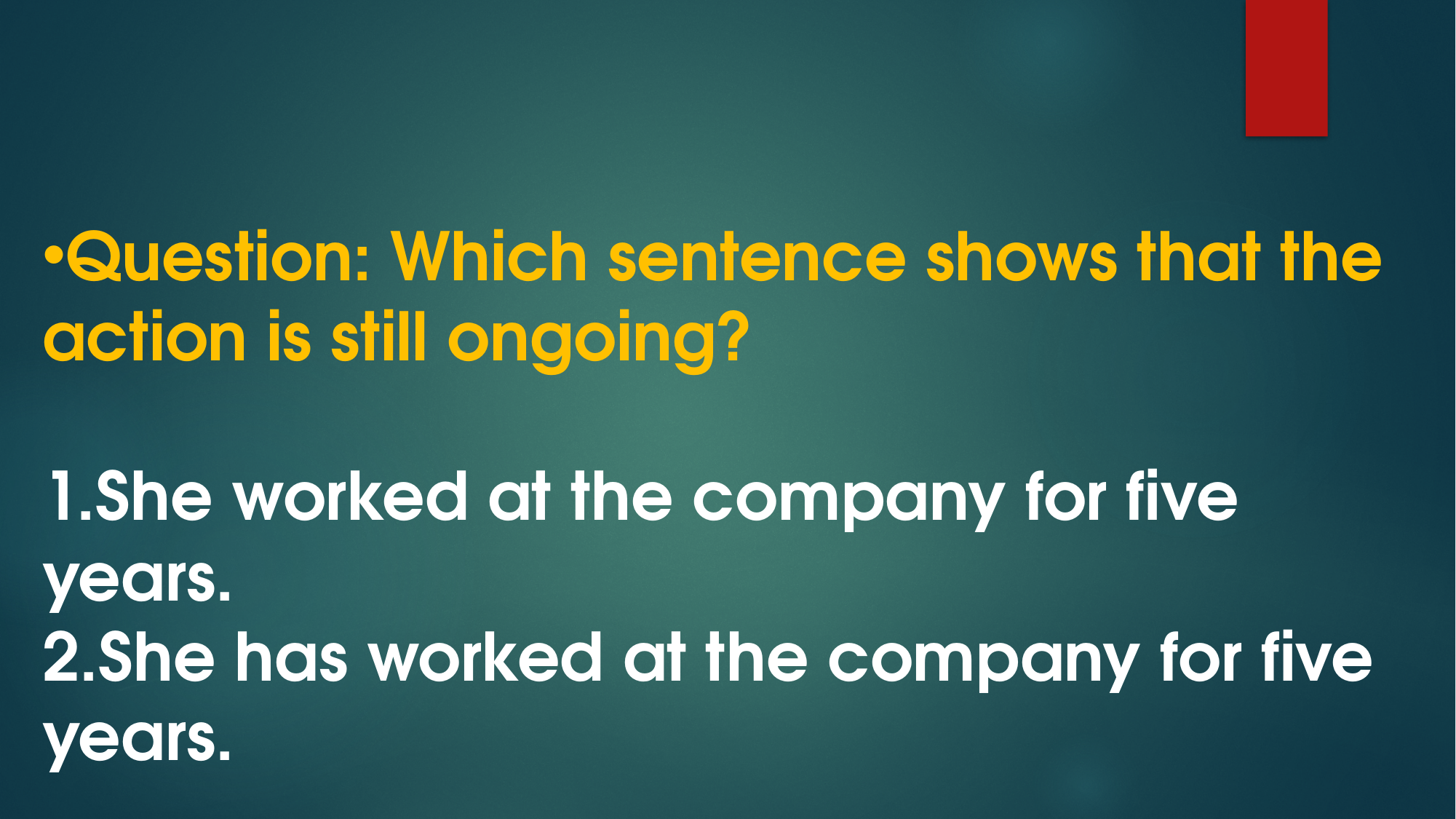

Question: Which sentence shows that the action is still ongoing?

She worked at the company for five years.
She has worked at the company for five years.